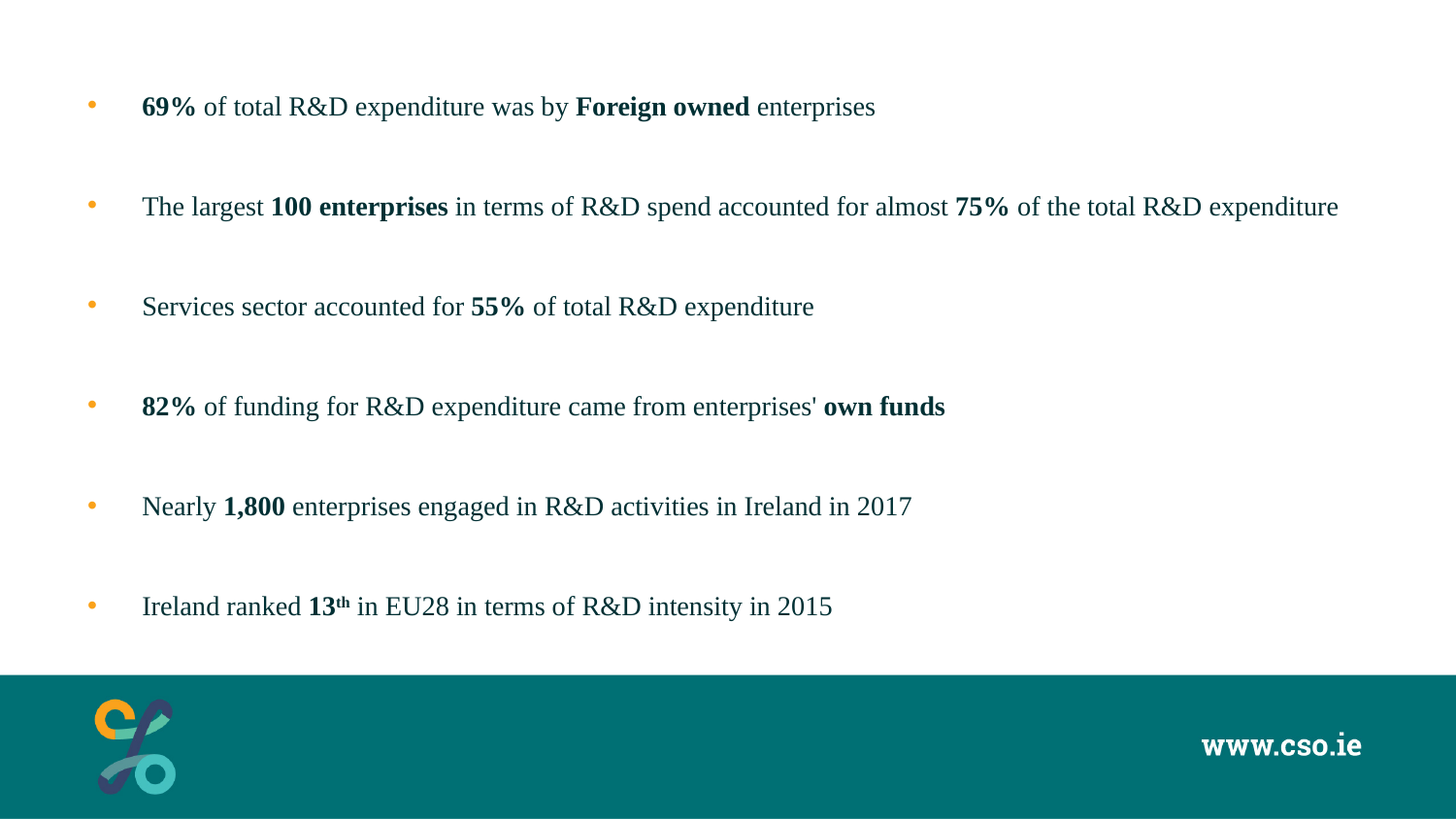

69% of total R&D expenditure was by Foreign owned enterprises

The largest 100 enterprises in terms of R&D spend accounted for almost 75% of the total R&D expenditure

Services sector accounted for 55% of total R&D expenditure

82% of funding for R&D expenditure came from enterprises' own funds

Nearly 1,800 enterprises engaged in R&D activities in Ireland in 2017

Ireland ranked 13th in EU28 in terms of R&D intensity in 2015